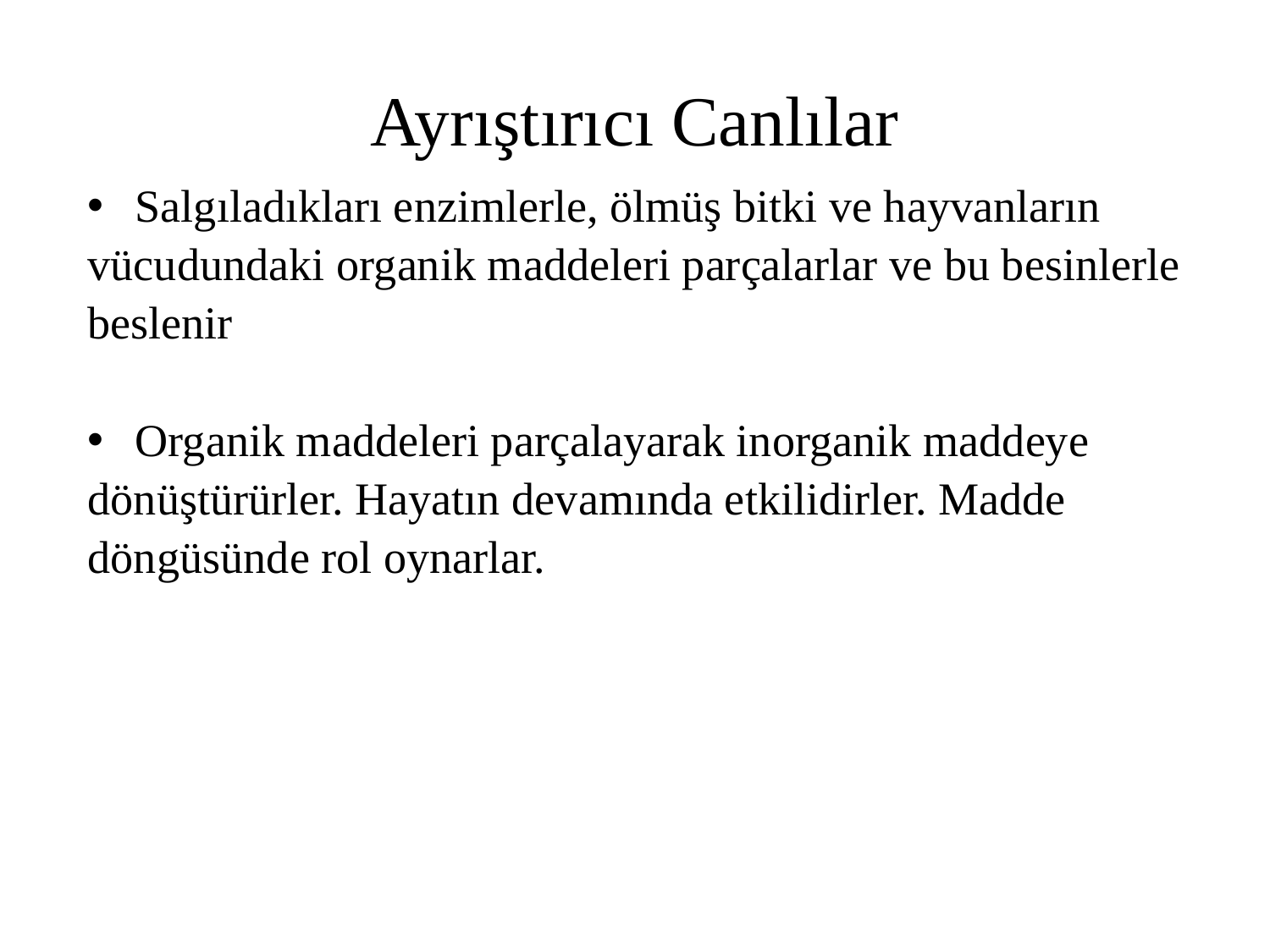

# Ayrıştırıcı Canlılar
Salgıladıkları enzimlerle, ölmüş bitki ve hayvanların
vücudundaki organik maddeleri parçalarlar ve bu besinlerle
beslenir

Organik maddeleri parçalayarak inorganik maddeye
dönüştürürler. Hayatın devamında etkilidirler. Madde
döngüsünde rol oynarlar.